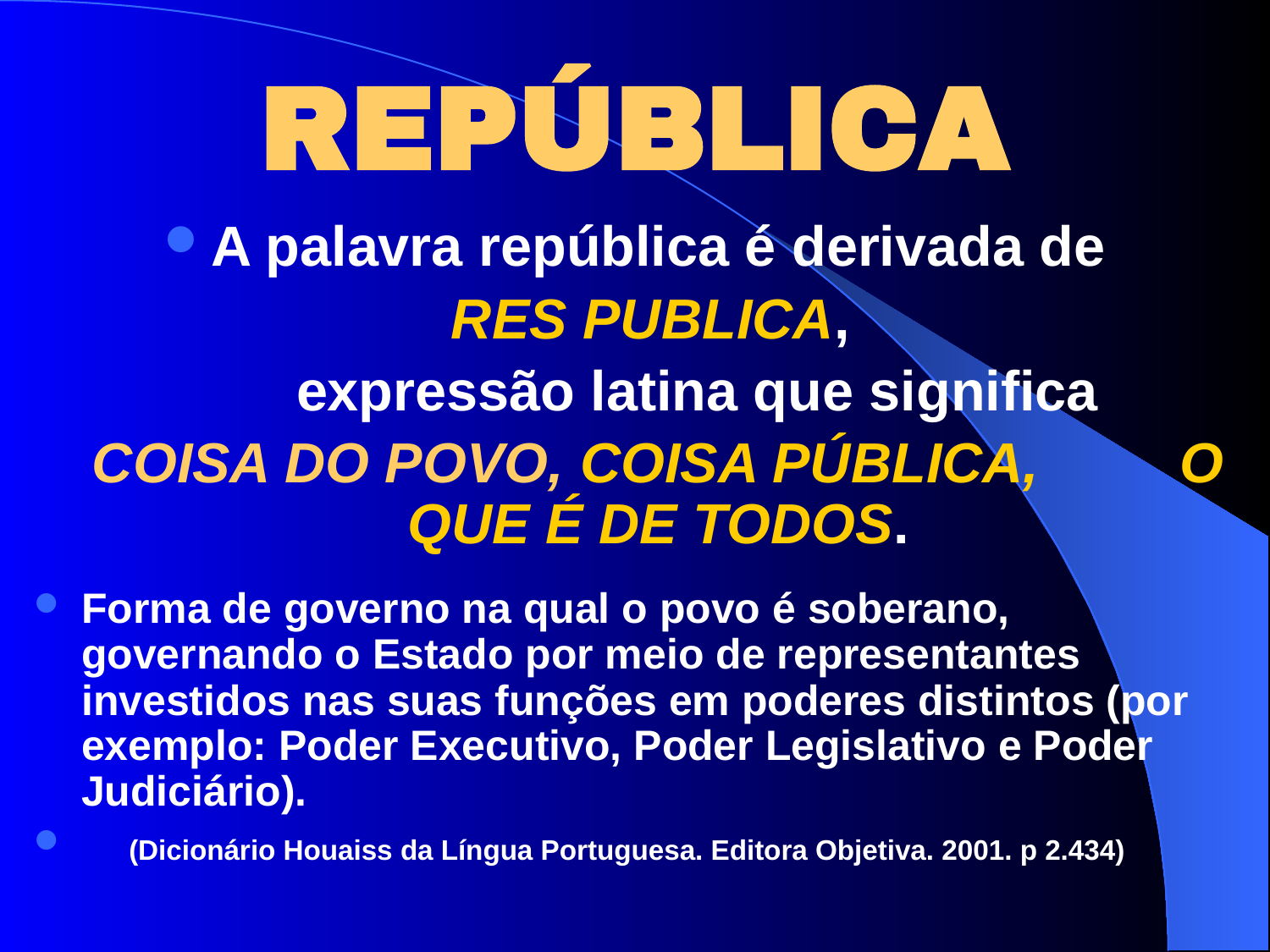

# REPÚBLICA
A palavra república é derivada de
   RES PUBLICA,
        expressão latina que significa
   COISA DO POVO, COISA PÚBLICA,         O QUE É DE TODOS.

Forma de governo na qual o povo é soberano, governando o Estado por meio de representantes investidos nas suas funções em poderes distintos (por exemplo: Poder Executivo, Poder Legislativo e Poder Judiciário).
    (Dicionário Houaiss da Língua Portuguesa. Editora Objetiva. 2001. p 2.434)